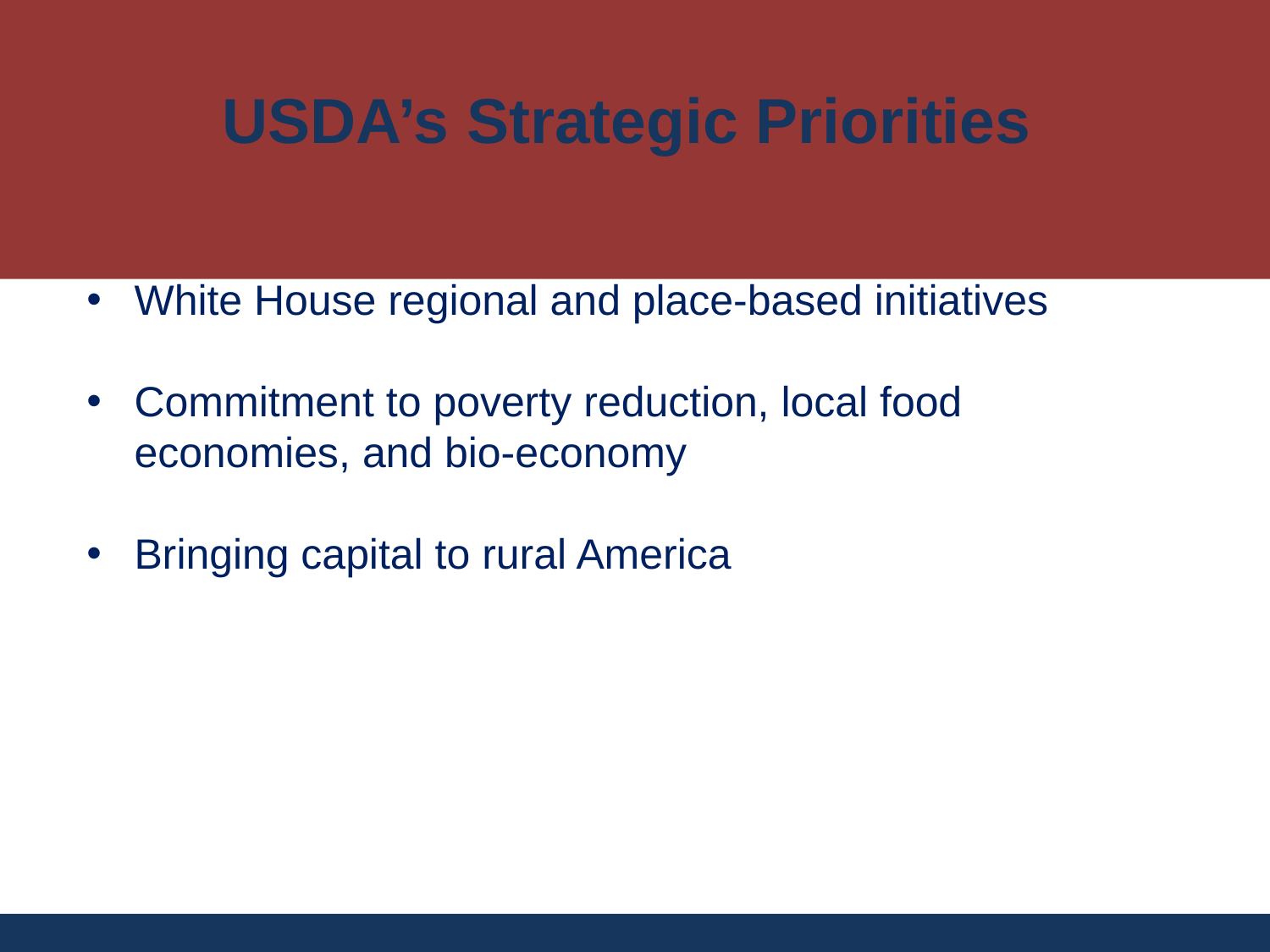

USDA’s Strategic Priorities

White House regional and place-based initiatives

Commitment to poverty reduction, local food economies, and bio-economy

Bringing capital to rural America